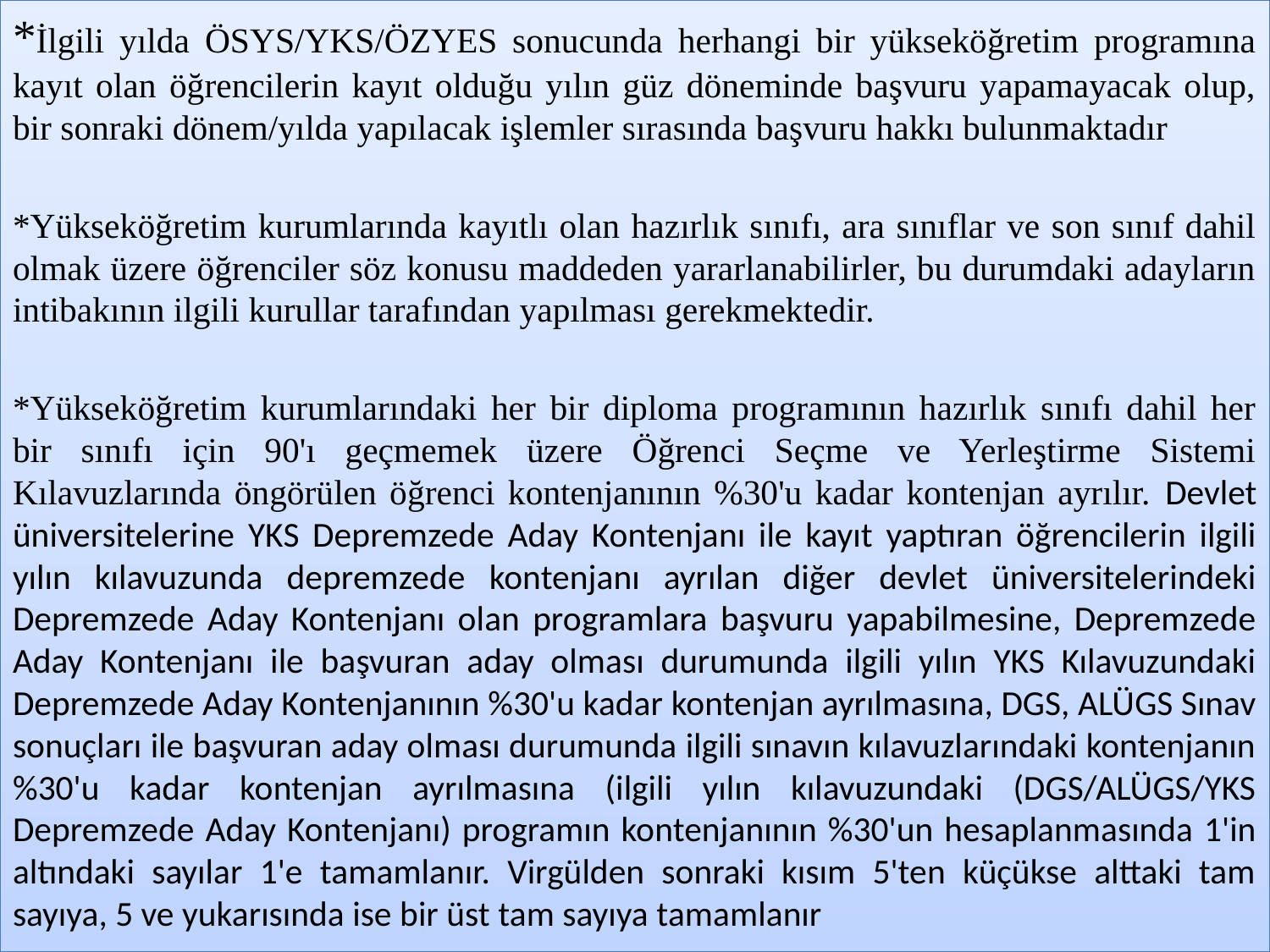

# .
*İlgili yılda ÖSYS/YKS/ÖZYES sonucunda herhangi bir yükseköğretim programına kayıt olan öğrencilerin kayıt olduğu yılın güz döneminde başvuru yapamayacak olup, bir sonraki dönem/yılda yapılacak işlemler sırasında başvuru hakkı bulunmaktadır

*Yükseköğretim kurumlarında kayıtlı olan hazırlık sınıfı, ara sınıflar ve son sınıf dahil olmak üzere öğrenciler söz konusu maddeden yararlanabilirler, bu durumdaki adayların intibakının ilgili kurullar tarafından yapılması gerekmektedir.

*Yükseköğretim kurumlarındaki her bir diploma programının hazırlık sınıfı dahil her bir sınıfı için 90'ı geçmemek üzere Öğrenci Seçme ve Yerleştirme Sistemi Kılavuzlarında öngörülen öğrenci kontenjanının %30'u kadar kontenjan ayrılır. Devlet üniversitelerine YKS Depremzede Aday Kontenjanı ile kayıt yaptıran öğrencilerin ilgili yılın kılavuzunda depremzede kontenjanı ayrılan diğer devlet üniversitelerindeki Depremzede Aday Kontenjanı olan programlara başvuru yapabilmesine, Depremzede Aday Kontenjanı ile başvuran aday olması durumunda ilgili yılın YKS Kılavuzundaki Depremzede Aday Kontenjanının %30'u kadar kontenjan ayrılmasına, DGS, ALÜGS Sınav sonuçları ile başvuran aday olması durumunda ilgili sınavın kılavuzlarındaki kontenjanın %30'u kadar kontenjan ayrılmasına (ilgili yılın kılavuzundaki (DGS/ALÜGS/YKS Depremzede Aday Kontenjanı) programın kontenjanının %30'un hesaplanmasında 1'in altındaki sayılar 1'e tamamlanır. Virgülden sonraki kısım 5'ten küçükse alttaki tam sayıya, 5 ve yukarısında ise bir üst tam sayıya tamamlanır